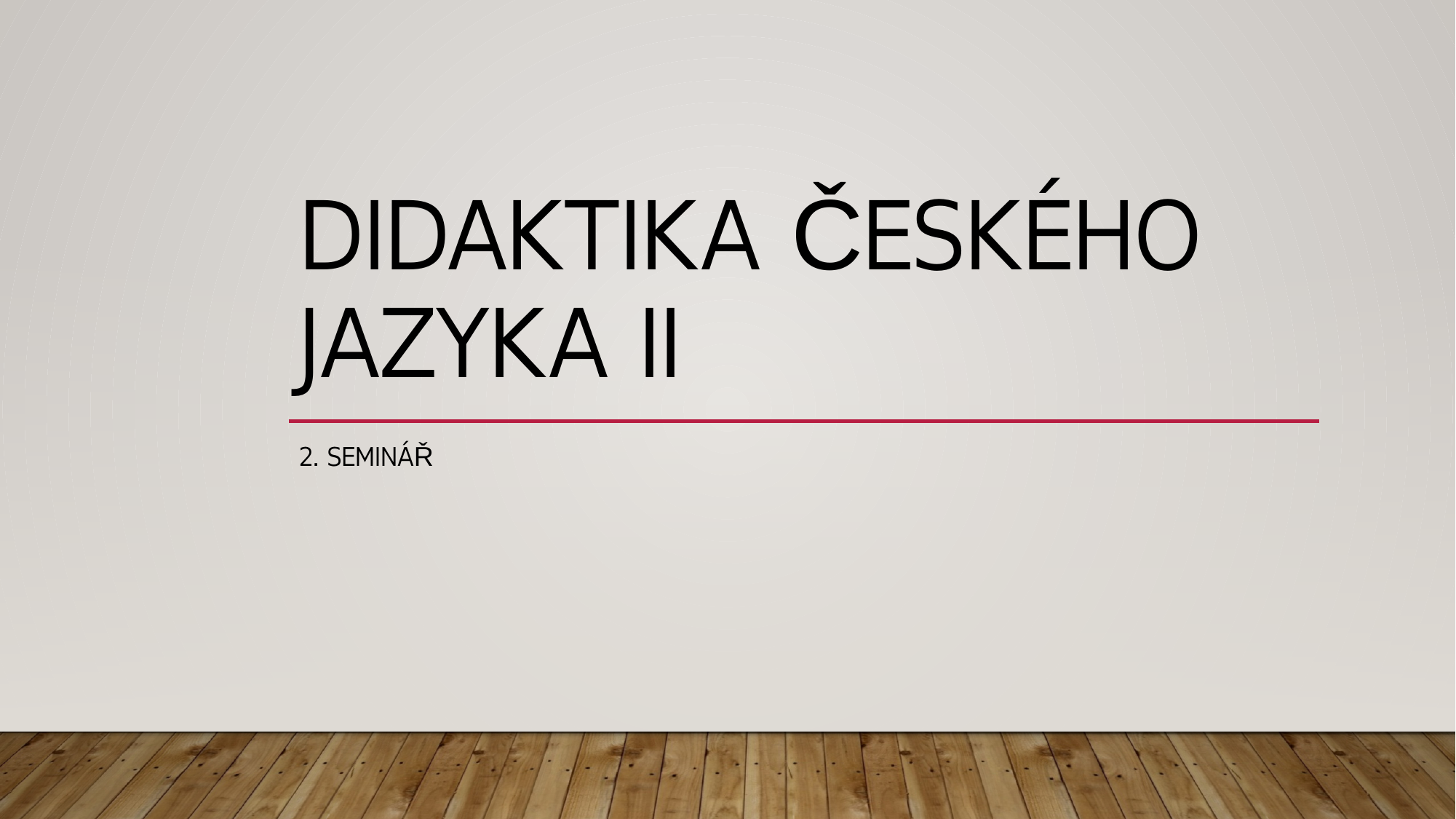

# Didaktika českého jazyka II
2. seminář